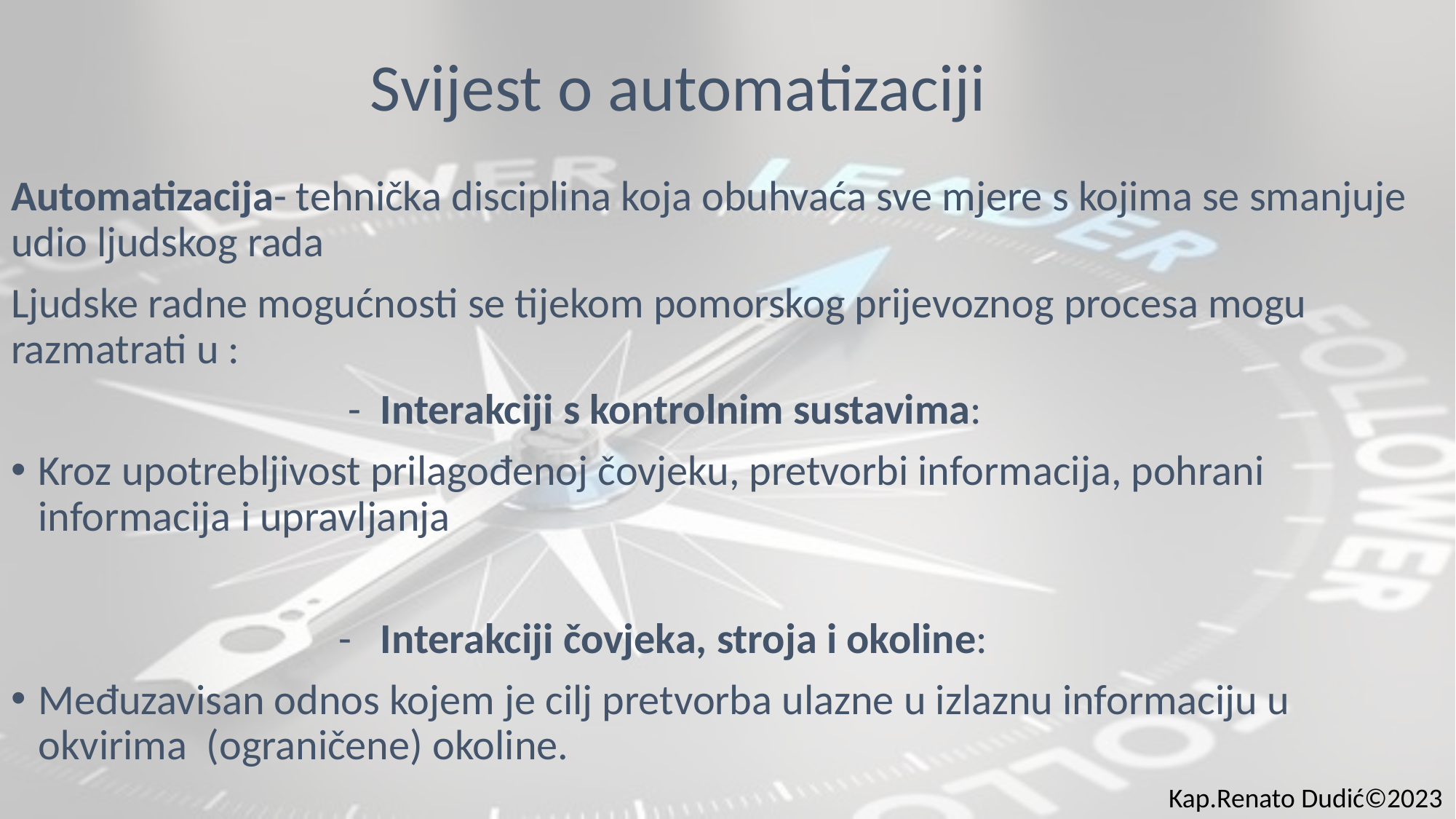

# Svijest o automatizaciji
Automatizacija- tehnička disciplina koja obuhvaća sve mjere s kojima se smanjuje udio ljudskog rada
Ljudske radne mogućnosti se tijekom pomorskog prijevoznog procesa mogu razmatrati u :
                                   -  Interakciji s kontrolnim sustavima:
Kroz upotrebljivost prilagođenoj čovjeku, pretvorbi informacija, pohrani informacija i upravljanja

                                  -   Interakciji čovjeka, stroja i okoline:
Međuzavisan odnos kojem je cilj pretvorba ulazne u izlaznu informaciju u okvirima  (ograničene) okoline.
Kap.Renato Dudić©2023